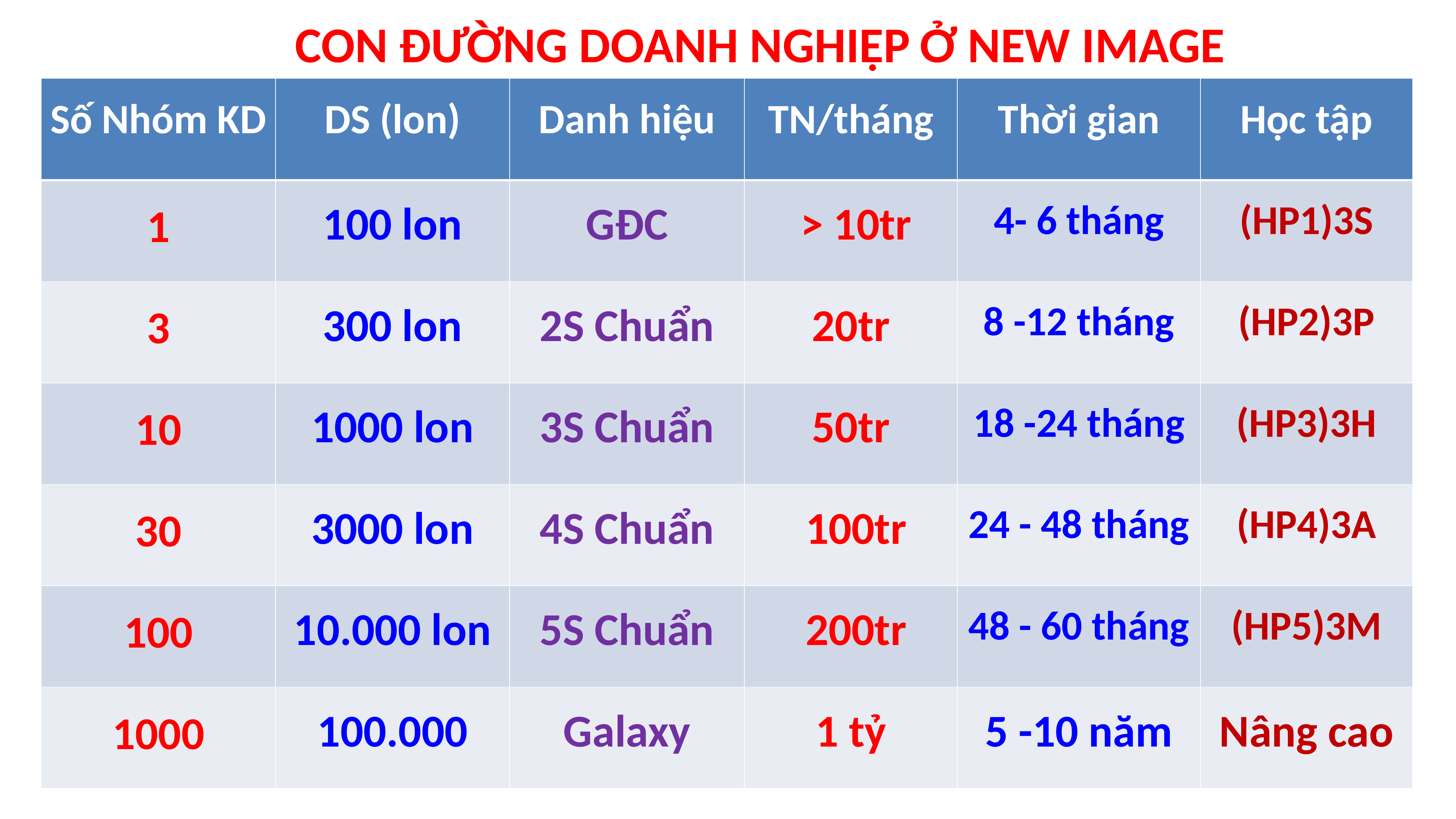

CON ĐƯỜNG DOANH NGHIỆP Ở NEW IMAGE
| Số Nhóm KD | DS (lon) | Danh hiệu | TN/tháng | Thời gian | Học tập |
| --- | --- | --- | --- | --- | --- |
| 1 | 100 lon | GĐC | > 10tr | 4- 6 tháng | (HP1)3S |
| 3 | 300 lon | 2S Chuẩn | 20tr | 8 -12 tháng | (HP2)3P |
| 10 | 1000 lon | 3S Chuẩn | 50tr | 18 -24 tháng | (HP3)3H |
| 30 | 3000 lon | 4S Chuẩn | 100tr | 24 - 48 tháng | (HP4)3A |
| 100 | 10.000 lon | 5S Chuẩn | 200tr | 48 - 60 tháng | (HP5)3M |
| 1000 | 100.000 | Galaxy | 1 tỷ | 5 -10 năm | Nâng cao |